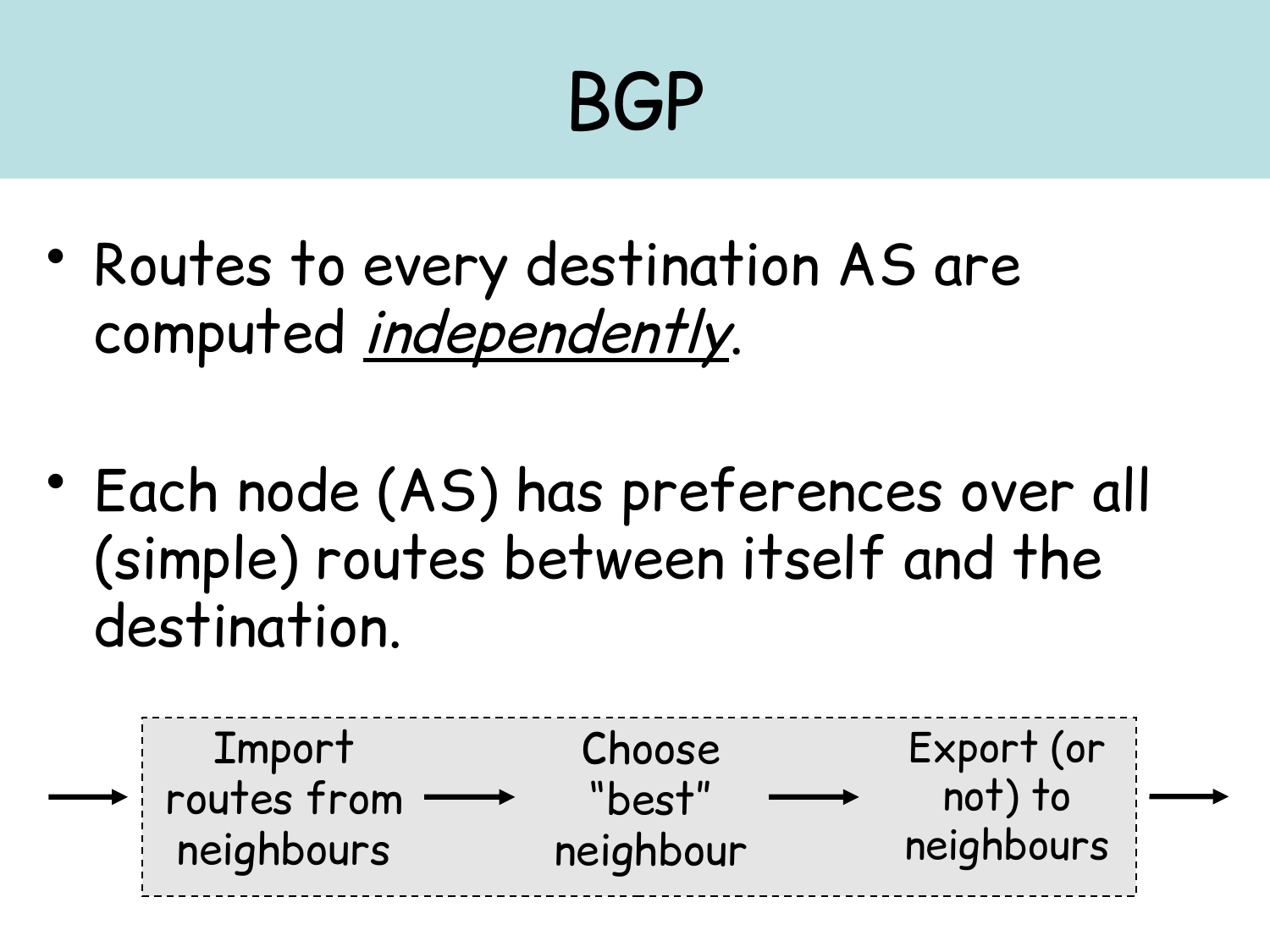

BGP
Routes to every destination AS are computed independently.

Each node (AS) has preferences over all (simple) routes between itself and the destination.

Import
routes from neighbours
Export (or not) to neighbours
Choose
“best” neighbour